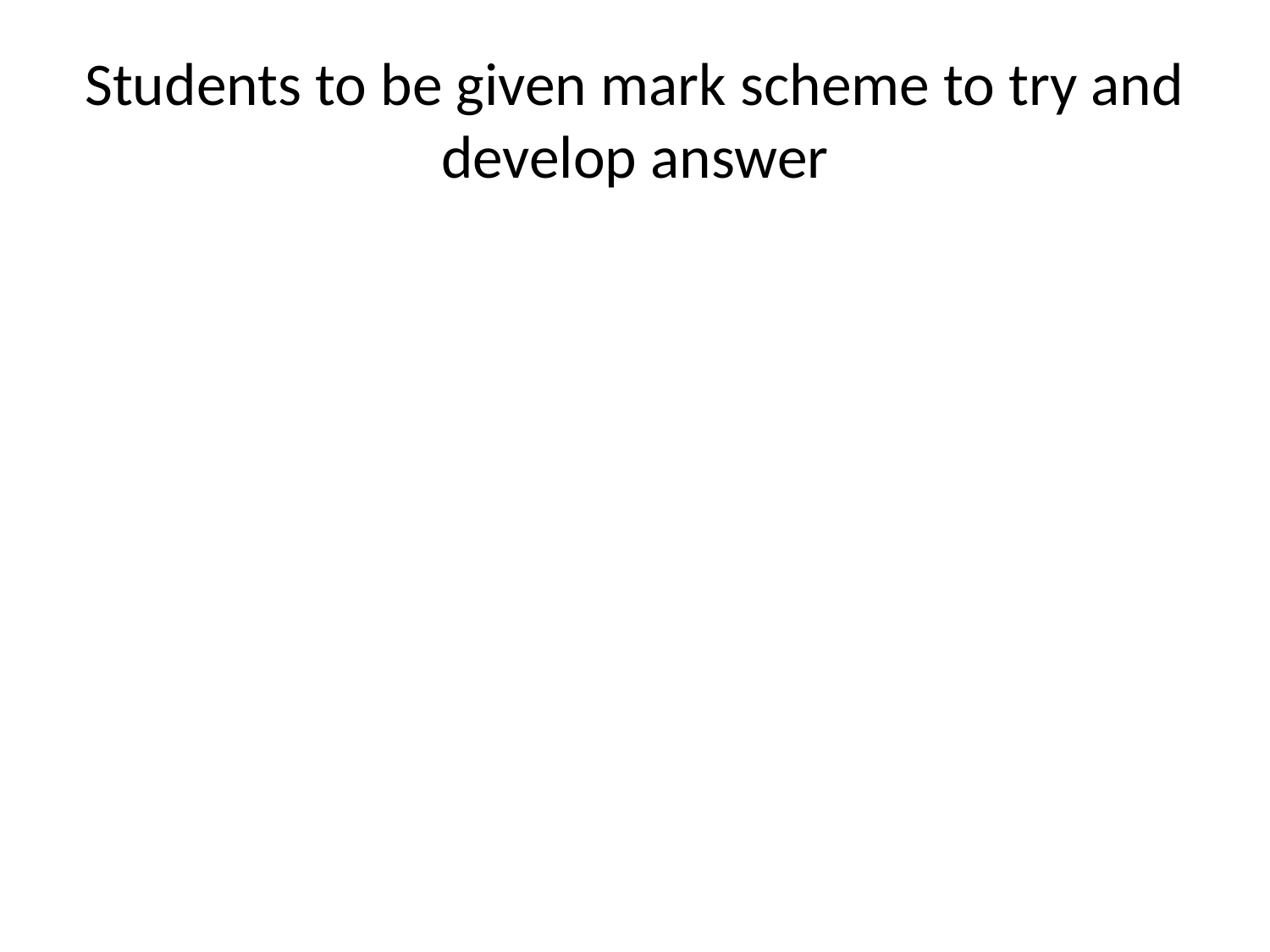

# Students to be given mark scheme to try and develop answer